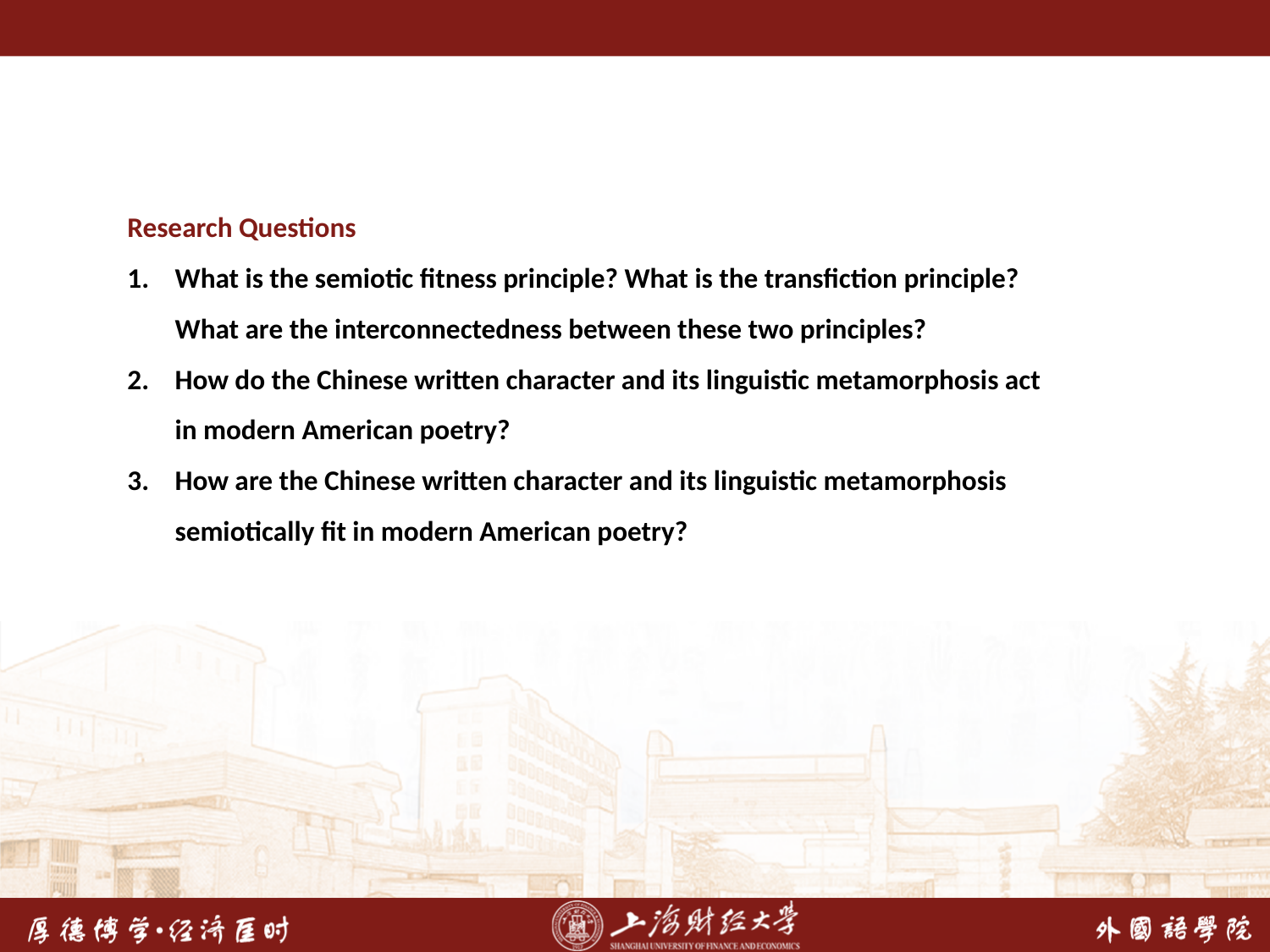

Research Questions
What is the semiotic fitness principle? What is the transfiction principle? What are the interconnectedness between these two principles?
How do the Chinese written character and its linguistic metamorphosis act in modern American poetry?
How are the Chinese written character and its linguistic metamorphosis semiotically fit in modern American poetry?